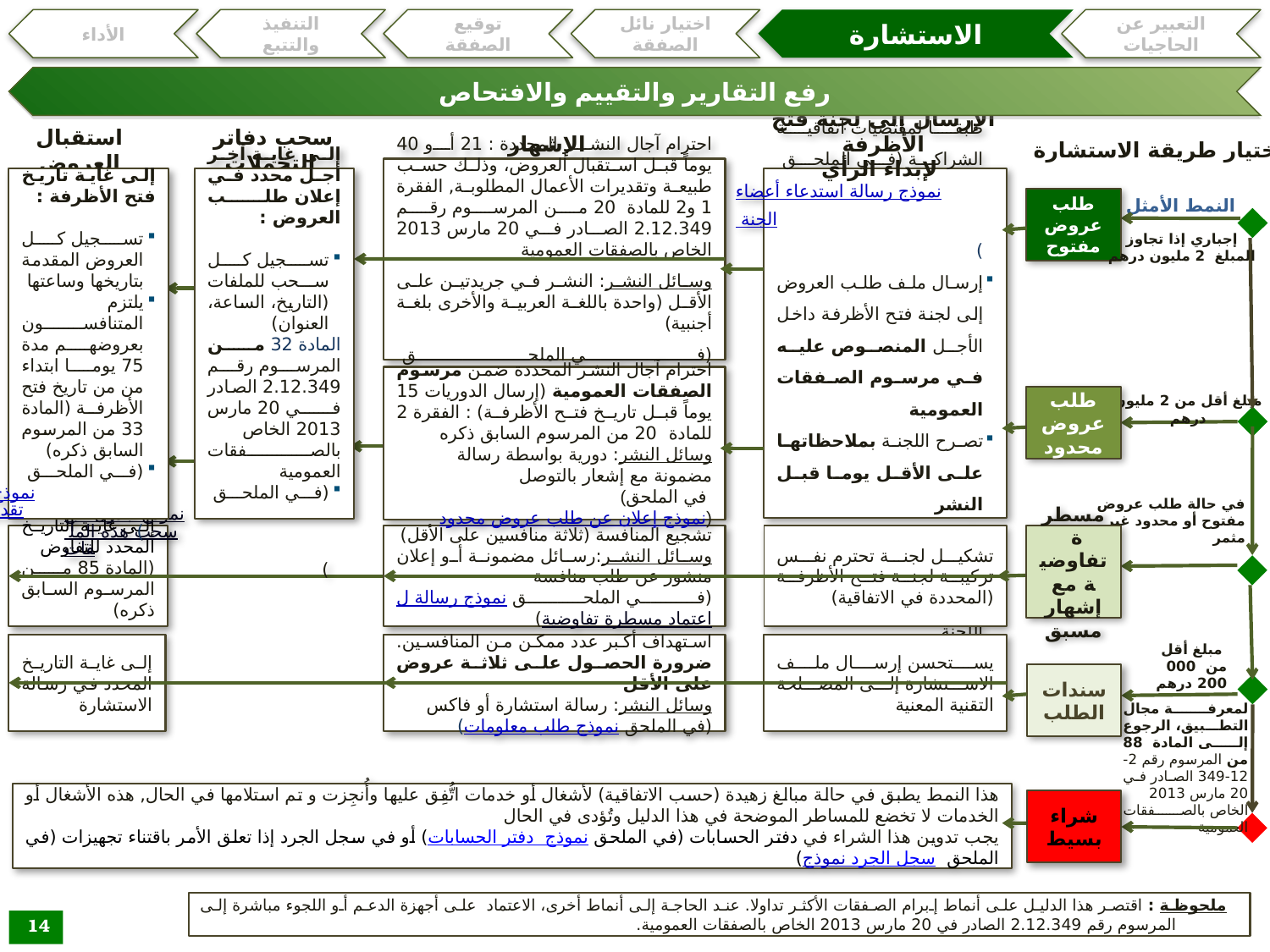

الاستشارة
الأداء
التنفيذ والتتبع
توقيع الصفقة
اختيار نائل الصفقة
التعبير عن الحاجيات
رفع التقارير والتقييم والافتحاص
الإرسال إلى لجنة فتح الأظرفة
 لإبداء الرأي
الإشهار
اختيار طريقة الاستشارة
سحب دفاتر التحملات
استقبال العروض
احترام آجال النشر المحددة : 21 أو 40 يوماً قبل استقبال العروض، وذلك حسب طبيعة وتقديرات الأعمال المطلوبة, الفقرة 1 و2 للمادة  20 من المرسوم رقم 2.12.349 الصادر في 20 مارس 2013 الخاص بالصفقات العمومية
وسائل النشر: النشر في جريدتين على الأقل (واحدة باللغة العربية والأخرى بلغة أجنبية)
(في الملحق نموذج إعلان عن طلب عروض مفتوح)
إلى غاية تاريخ فتح الأظرفة :

تسجيل كل العروض المقدمة بتاريخها وساعتها
يلتزم المتنافسون بعروضهم مدة 75 يوما ابتداء من من تاريخ فتح الأظرفة (المادة 33 من المرسوم السابق ذكره)
(في الملحق نموذج جدول تتبع تقديم العروض)
إلى غاية آخر أجل محدد في إعلان طلب العروض :

تسجيل كل سحب للملفات (التاريخ، الساعة، العنوان)
المادة 32 من المرسوم رقم 2.12.349 الصادر في 20 مارس 2013 الخاص بالصفقات العمومية
(في الملحق نموذج جدول تتبع سحب هذه الملفات)
تشكيل لجنة فتح الأظرفة طبقا لمقتضيات اتفاقية الشراكة (في الملحق نموذج رسالة استدعاء أعضاء الجنة)
إرسال ملف طلب العروض إلى لجنة فتح الأظرفة داخل الأجل المنصوص عليه في مرسوم الصفقات العمومية
تصرح اللجنة بملاحظاتها على الأقل يوما قبل النشر
الأخذ بعين الاعتبار ملاحظات اللجنة
إعادة إرسال الملف إلى اللجنة
النمط الأمثل
طلب عروض مفتوح

إجباري إذا تجاوز
المبلغ  2 مليون درهم
احترام آجال النشر المحددة ضمن مرسوم الصفقات العمومية (إرسال الدوريات 15 يوماً قبل تاريخ فتح الأظرفة) : الفقرة 2 للمادة  20 من المرسوم السابق ذكره
وسائل النشر: دورية بواسطة رسالة مضمونة مع إشعار بالتوصل
(في الملحق نموذج إعلان عن طلب عروض محدود)
طلب عروض محدود
مبلغ أقل من 2 مليون درهم

في حالة طلب عروض مفتوح أو محدود غير مثمر
إلى غاية التاريخ المحدد للتفاوض
(المادة 85 من المرسوم السابق ذكره)
تشجيع المنافسة (ثلاثة منافسين على الأقل)
وسائل النشر:رسائل مضمونة أو إعلان منشور عن طلب منافسة
(في الملحق نموذج رسالة لاعتماد مسطرة تفاوضية)
تشكيل لجنة تحترم نفس تركيبة لجنة فتح الأظرفة (المحددة في الاتفاقية)
مسطرة  تفاوضية مع إشهار مسبق

إلى غاية التاريخ المحدد في رسالة الاستشارة
استهداف أكبر عدد ممكن من المنافسين. ضرورة الحصول على ثلاثة عروض على الأقل
وسائل النشر: رسالة استشارة أو فاكس
(في الملحق نموذج طلب معلومات)
يستحسن إرسال ملف الاستشارة إلى المصلحة التقنية المعنية
 مبلغ أقل من  000 200 درهم

سندات الطلب

لمعرفة مجال التطبيق، الرجوع إلى المادة  88 من المرسوم رقم 2-12-349 الصادر في 20 مارس 2013 الخاص بالصفقات العمومية

هذا النمط يطبق في حالة مبالغ زهيدة (حسب الاتفاقية) لأشغال أو خدمات اتُّفِق عليها وأُنجِزت و تم استلامها في الحال, هذه الأشغال أو الخدمات لا تخضع للمساطر الموضحة في هذا الدليل وتُؤدى في الحال
يجب تدوين هذا الشراء في دفتر الحسابات (في الملحق نموذج  دفتر الحسابات) أو في سجل الجرد إذا تعلق الأمر باقتناء تجهيزات (في الملحق  نموذج سجل الجرد)

شراء بسيط

ملحوظة : اقتصر هذا الدليل على أنماط إبرام الصفقات الأكثر تداولا. عند الحاجة إلى أنماط أخرى، الاعتماد  على أجهزة الدعم أو اللجوء مباشرة إلى المرسوم رقم 2.12.349 الصادر في 20 مارس 2013 الخاص بالصفقات العمومية.
14